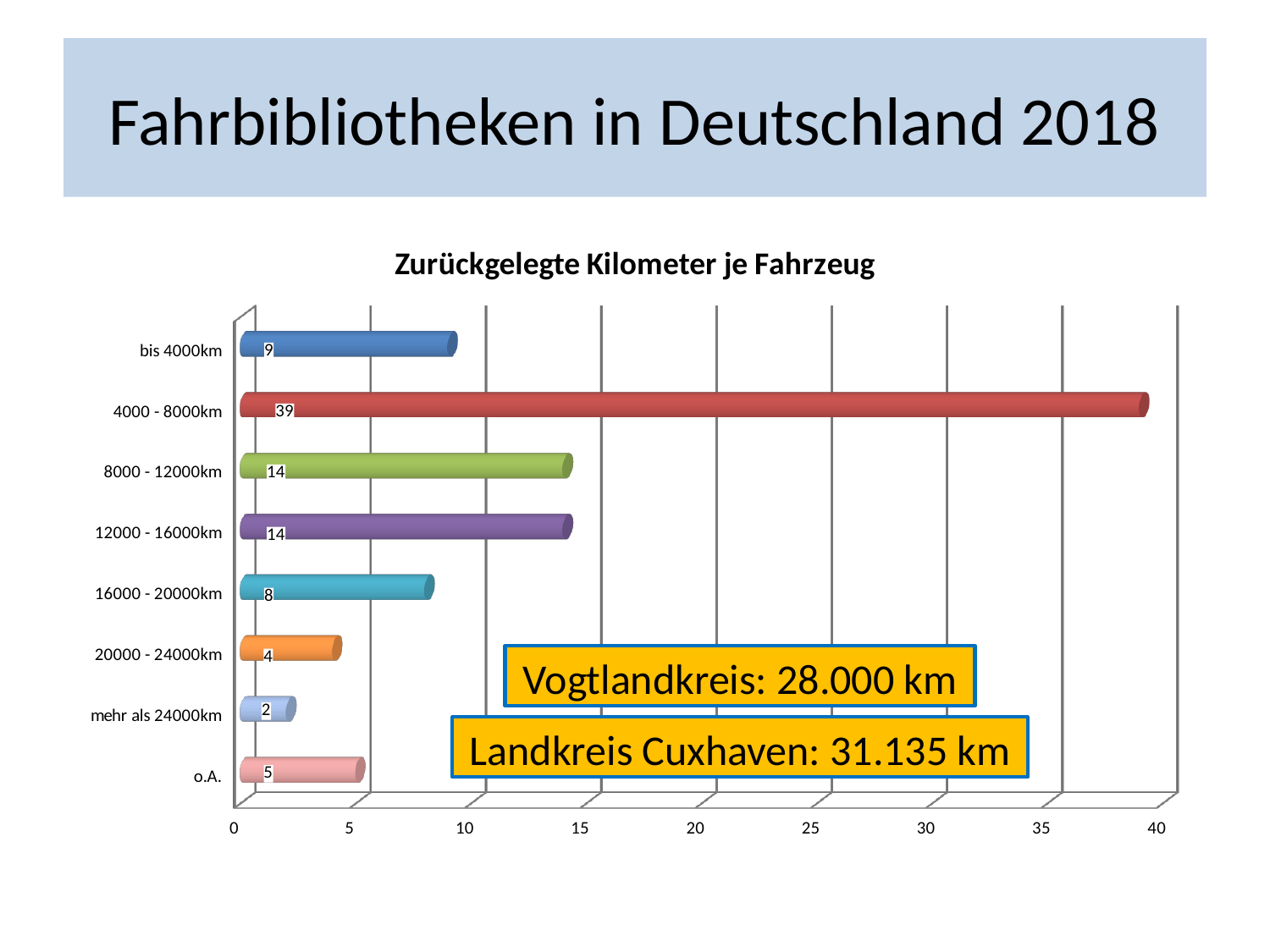

# Fahrbibliotheken in Deutschland 2018

[unsupported chart]

Vogtlandkreis: 28.000 km
Landkreis Cuxhaven: 31.135 km